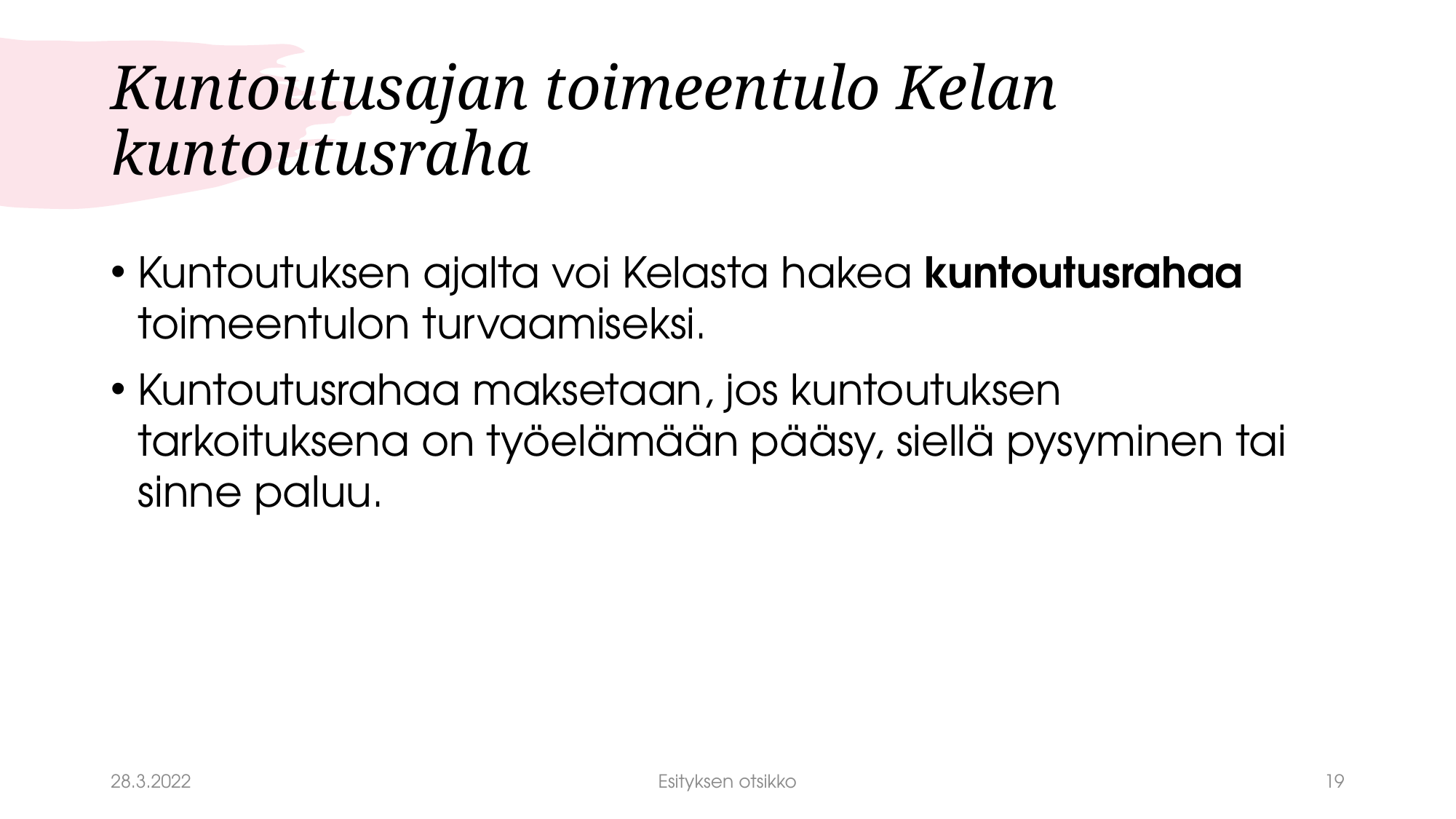

# Kuntoutusajan toimeentulo Kelan kuntoutusraha
Kuntoutuksen ajalta voi Kelasta hakea kuntoutusrahaa toimeentulon turvaamiseksi.
Kuntoutusrahaa maksetaan, jos kuntoutuksen tarkoituksena on työelämään pääsy, siellä pysyminen tai sinne paluu.
28.3.2022
Esityksen otsikko
19